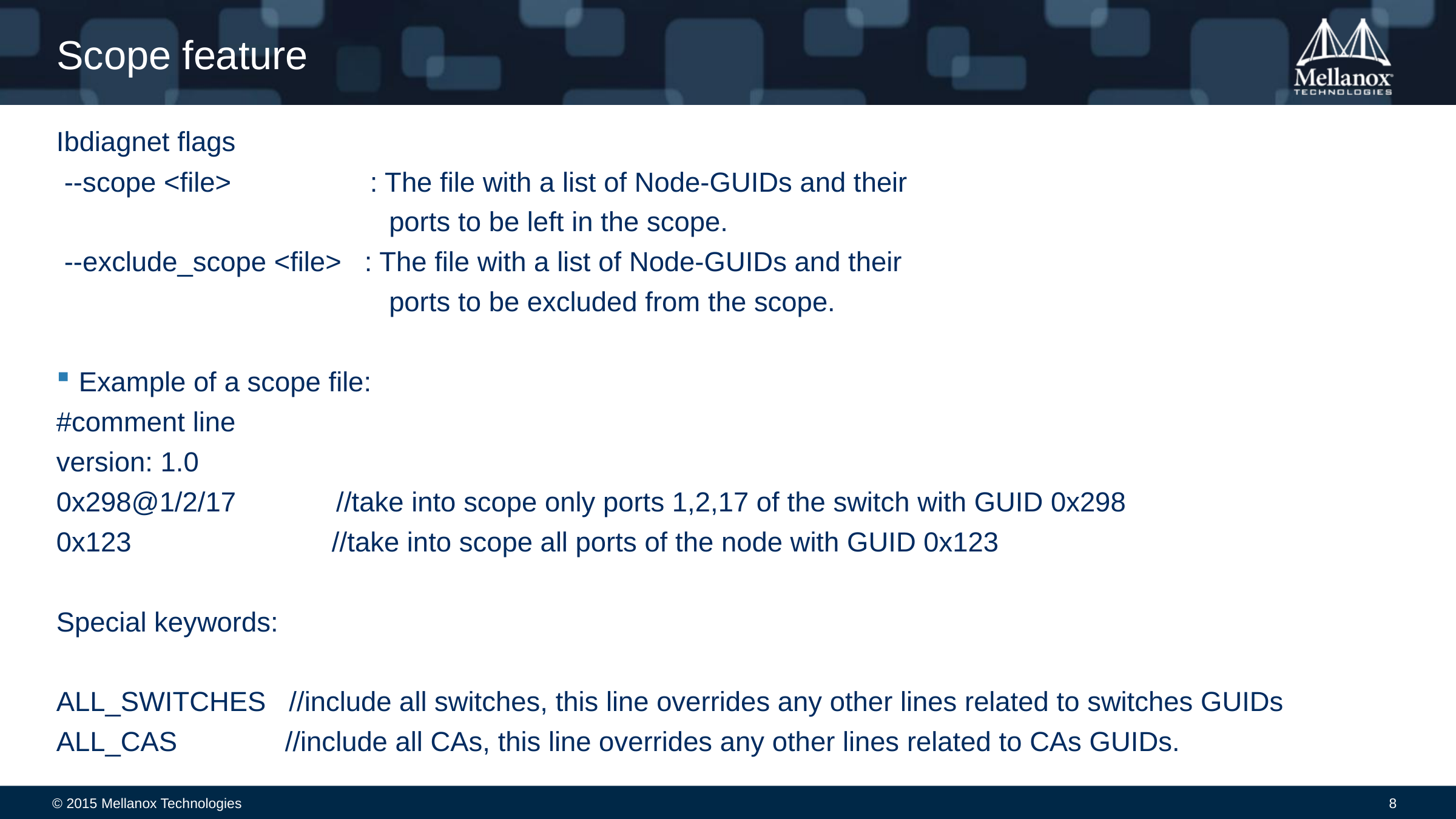

# Scope feature
Ibdiagnet flags
 --scope <file>                  : The file with a list of Node-GUIDs and their
                                           ports to be left in the scope.
 --exclude_scope <file>   : The file with a list of Node-GUIDs and their
                                           ports to be excluded from the scope.

Example of a scope file:
#comment line
version: 1.0
0x298@1/2/17             //take into scope only ports 1,2,17 of the switch with GUID 0x298
0x123                          //take into scope all ports of the node with GUID 0x123

Special keywords:

ALL_SWITCHES   //include all switches, this line overrides any other lines related to switches GUIDs
ALL_CAS              //include all CAs, this line overrides any other lines related to CAs GUIDs.